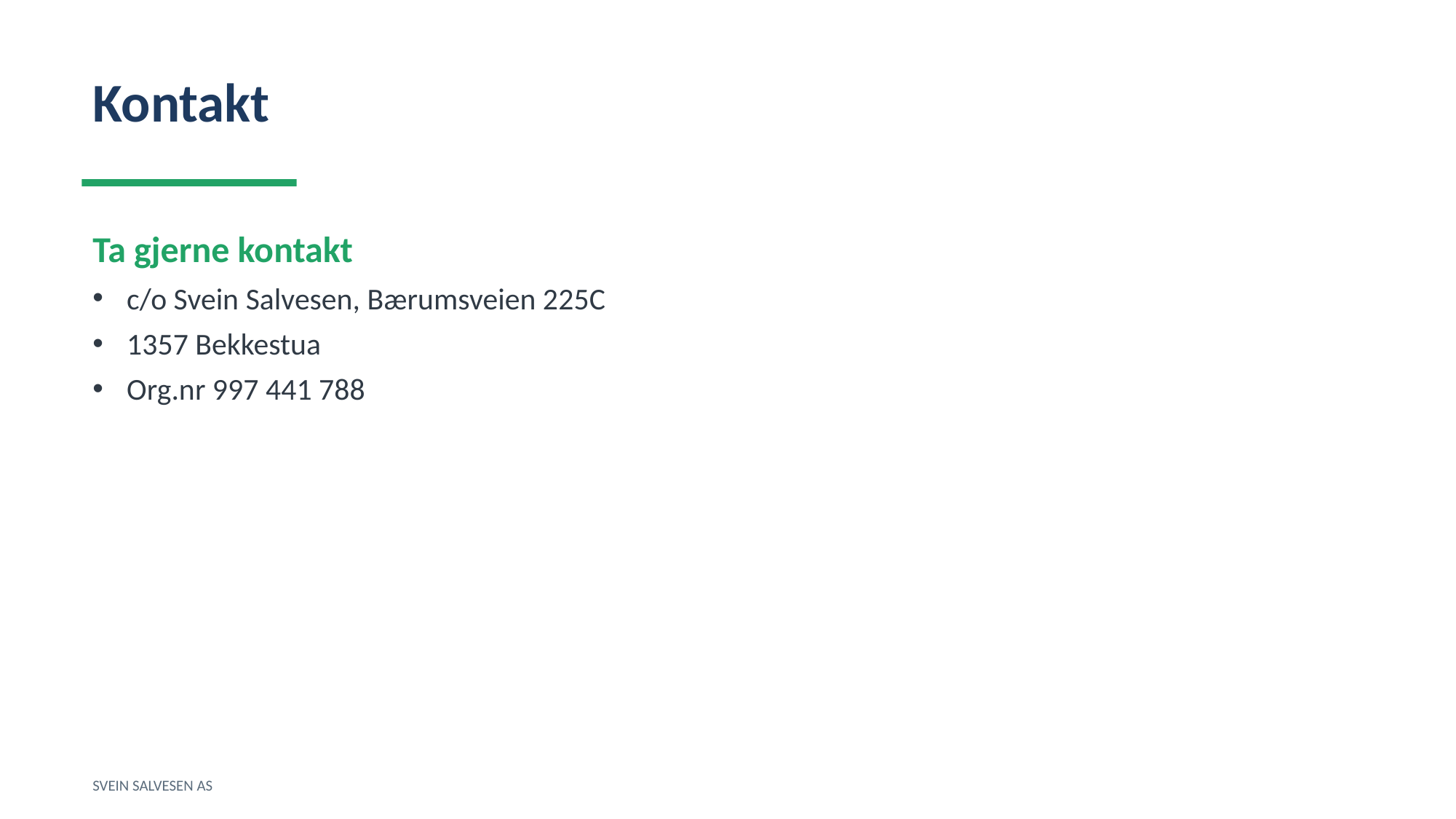

Kontakt

Ta gjerne kontakt
c/o Svein Salvesen, Bærumsveien 225C
1357 Bekkestua
Org.nr 997 441 788
SVEIN SALVESEN AS